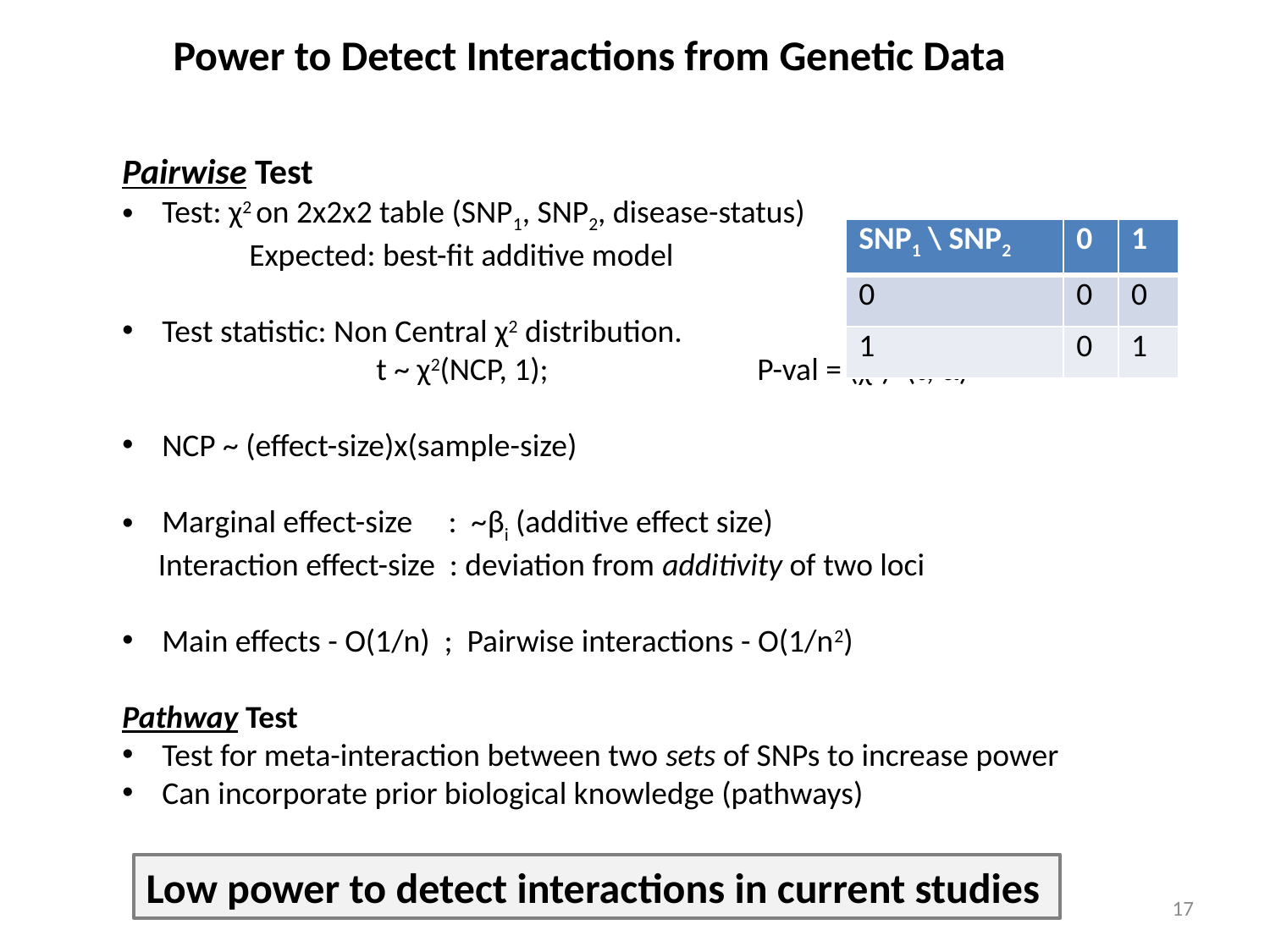

Power to Detect Interactions from Genetic Data
Pairwise Test
Test: χ2 on 2x2x2 table (SNP1, SNP2, disease-status)
	Expected: best-fit additive model

Test statistic: Non Central χ2 distribution.
		t ~ χ2(NCP, 1); 		P-val = (χ2)-1(t, α)

NCP ~ (effect-size)x(sample-size)

Marginal effect-size     :  ~βi (additive effect size)
     Interaction effect-size  : deviation from additivity of two loci

Main effects - O(1/n)  ;  Pairwise interactions - O(1/n2)

Pathway Test
Test for meta-interaction between two sets of SNPs to increase power
Can incorporate prior biological knowledge (pathways)
| SNP1 \ SNP2 | 0 | 1 |
| --- | --- | --- |
| 0 | 0 | 0 |
| 1 | 0 | 1 |
Low power to detect interactions in current studies
17